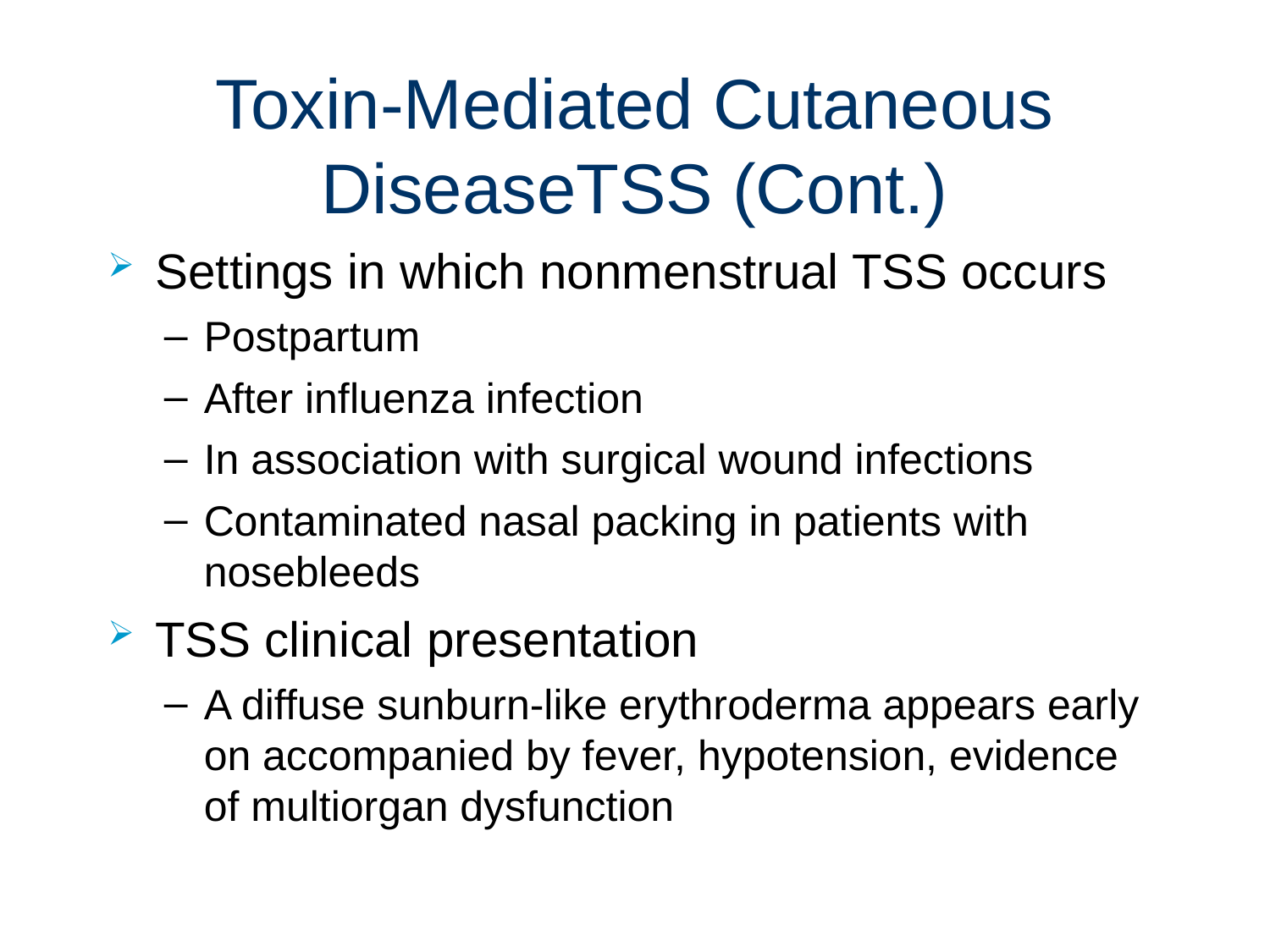

# Toxin-Mediated Cutaneous DiseaseTSS (Cont.)
Settings in which nonmenstrual TSS occurs
Postpartum
After influenza infection
In association with surgical wound infections
Contaminated nasal packing in patients with nosebleeds
TSS clinical presentation
A diffuse sunburn-like erythroderma appears early on accompanied by fever, hypotension, evidence of multiorgan dysfunction